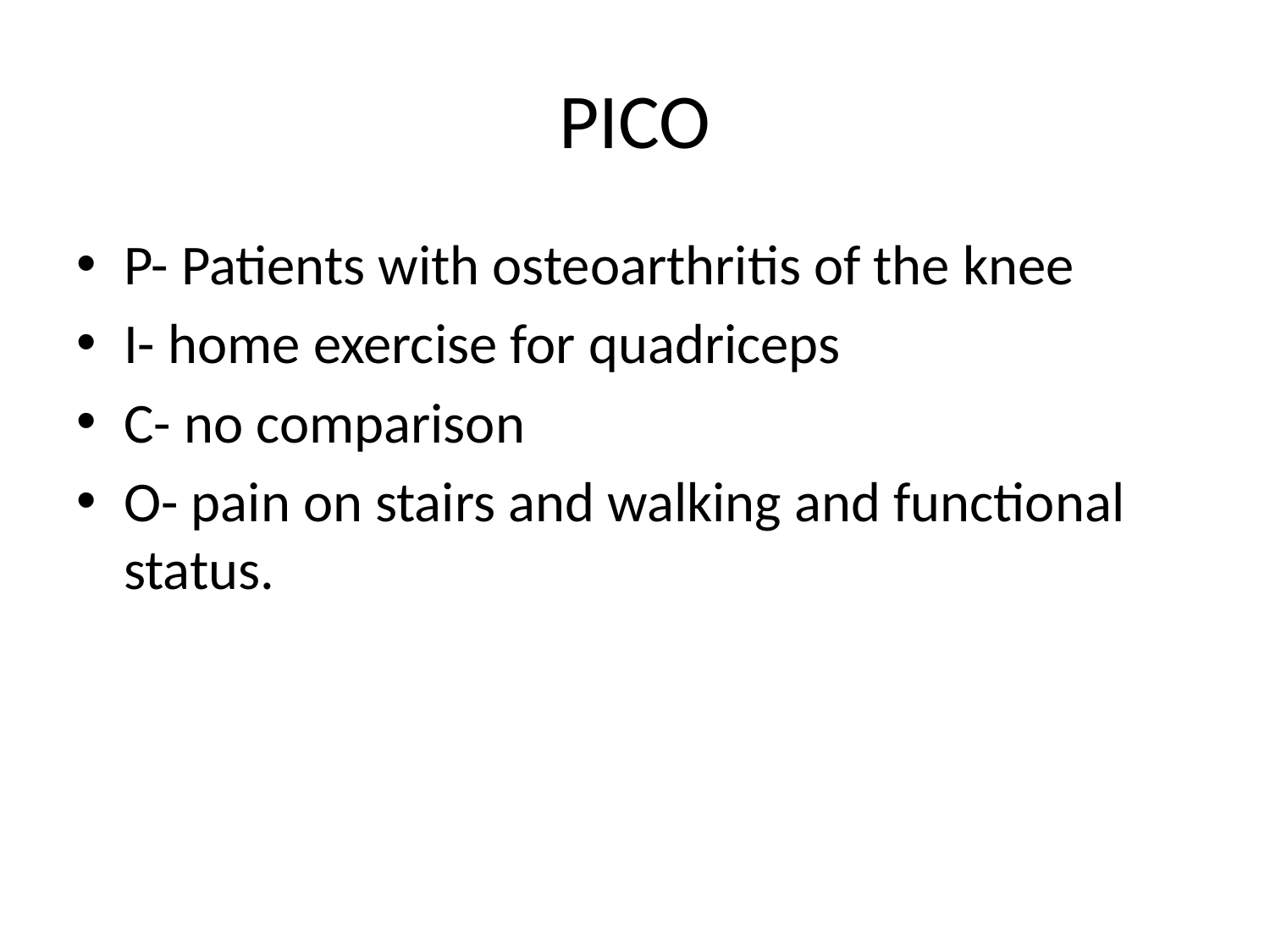

# PICO
P- Patients with osteoarthritis of the knee
I- home exercise for quadriceps
C- no comparison
O- pain on stairs and walking and functional status.